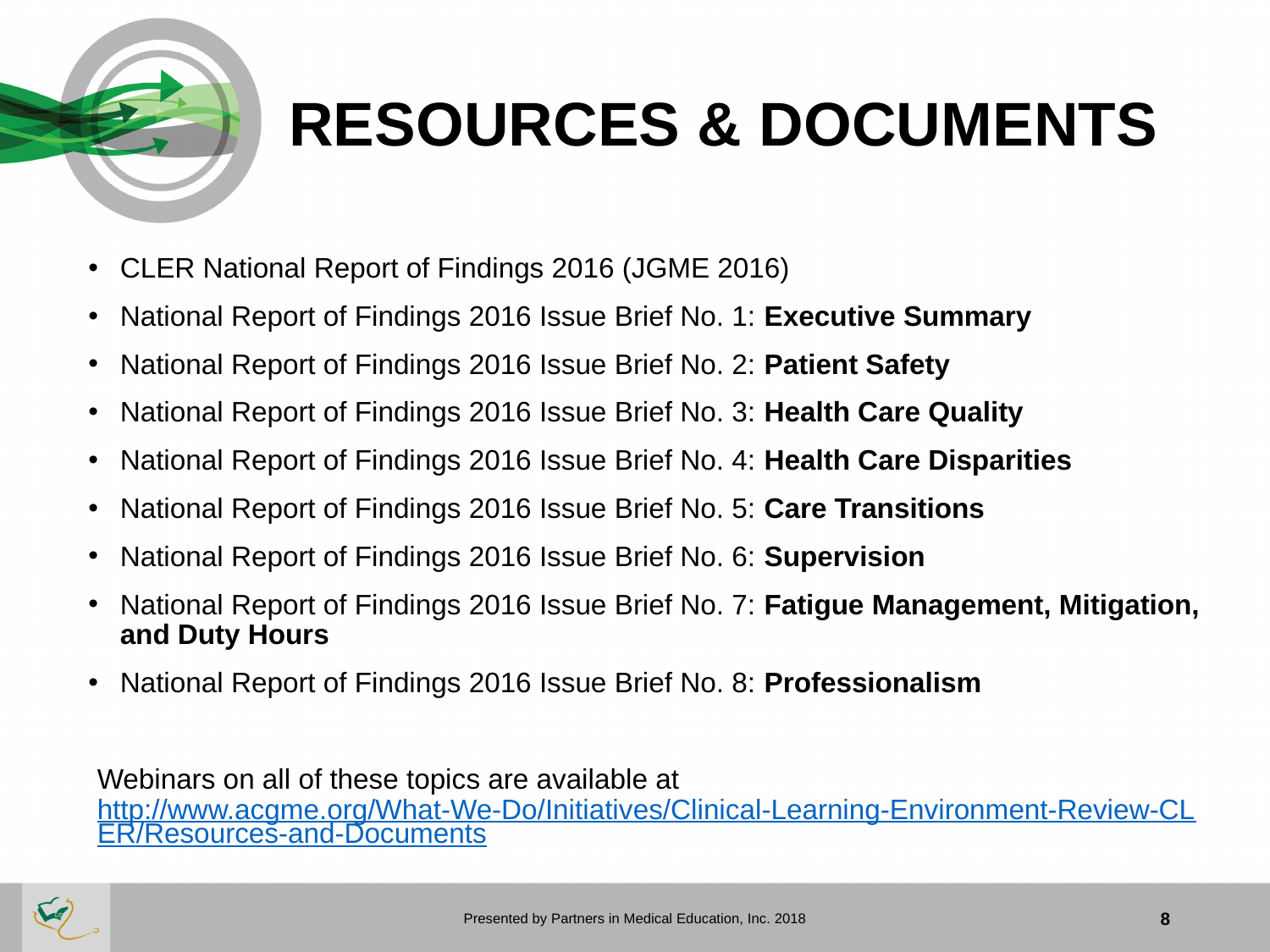

# RESOURCES & DOCUMENTS
CLER National Report of Findings 2016 (JGME 2016)
National Report of Findings 2016 Issue Brief No. 1: Executive Summary
National Report of Findings 2016 Issue Brief No. 2: Patient Safety
National Report of Findings 2016 Issue Brief No. 3: Health Care Quality
National Report of Findings 2016 Issue Brief No. 4: Health Care Disparities
National Report of Findings 2016 Issue Brief No. 5: Care Transitions
National Report of Findings 2016 Issue Brief No. 6: Supervision
National Report of Findings 2016 Issue Brief No. 7: Fatigue Management, Mitigation, and Duty Hours
National Report of Findings 2016 Issue Brief No. 8: Professionalism

Webinars on all of these topics are available at http://www.acgme.org/What-We-Do/Initiatives/Clinical-Learning-Environment-Review-CLER/Resources-and-Documents

Presented by Partners in Medical Education, Inc. 2018
8